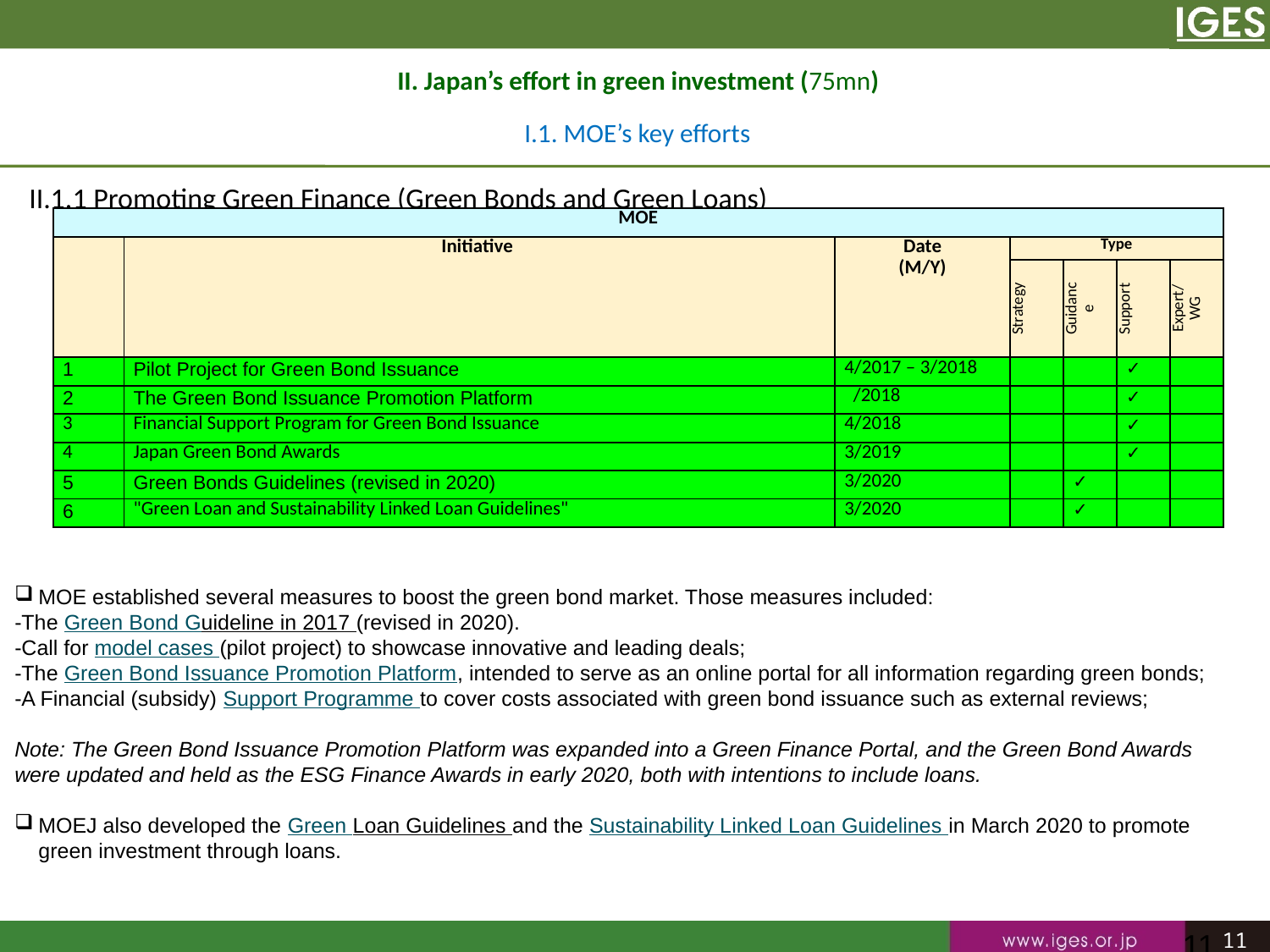

II. Japan’s effort in green investment (75mn)
	I.1. MOE’s key efforts
II.1.1 Promoting Green Finance (Green Bonds and Green Loans)

| MOE |  |  |  |  |  |  |
| --- | --- | --- | --- | --- | --- | --- |
|  | Initiative | Date (M/Y) | Type |  |  |  |
|  |  |  | Strategy | Guidance | Support | Expert/WG |
| 1 | Pilot Project for Green Bond Issuance | 4/2017 – 3/2018 |  |  | ✓ |  |
| 2 | The Green Bond Issuance Promotion Platform | /2018 |  |  | ✓ |  |
| 3 | Financial Support Program for Green Bond Issuance | 4/2018 |  |  | ✓ |  |
| 4 | Japan Green Bond Awards | 3/2019 |  |  | ✓ |  |
| 5 | Green Bonds Guidelines (revised in 2020) | 3/2020 |  | ✓ |  |  |
| 6 | "Green Loan and Sustainability Linked Loan Guidelines" | 3/2020 |  | ✓ |  |  |
MOE established several measures to boost the green bond market. Those measures included:
-The Green Bond Guideline in 2017 (revised in 2020).
-Call for model cases (pilot project) to showcase innovative and leading deals;
-The Green Bond Issuance Promotion Platform, intended to serve as an online portal for all information regarding green bonds;
-A Financial (subsidy) Support Programme to cover costs associated with green bond issuance such as external reviews;

Note: The Green Bond Issuance Promotion Platform was expanded into a Green Finance Portal, and the Green Bond Awards were updated and held as the ESG Finance Awards in early 2020, both with intentions to include loans.

MOEJ also developed the Green Loan Guidelines and the Sustainability Linked Loan Guidelines in March 2020 to promote green investment through loans.
11